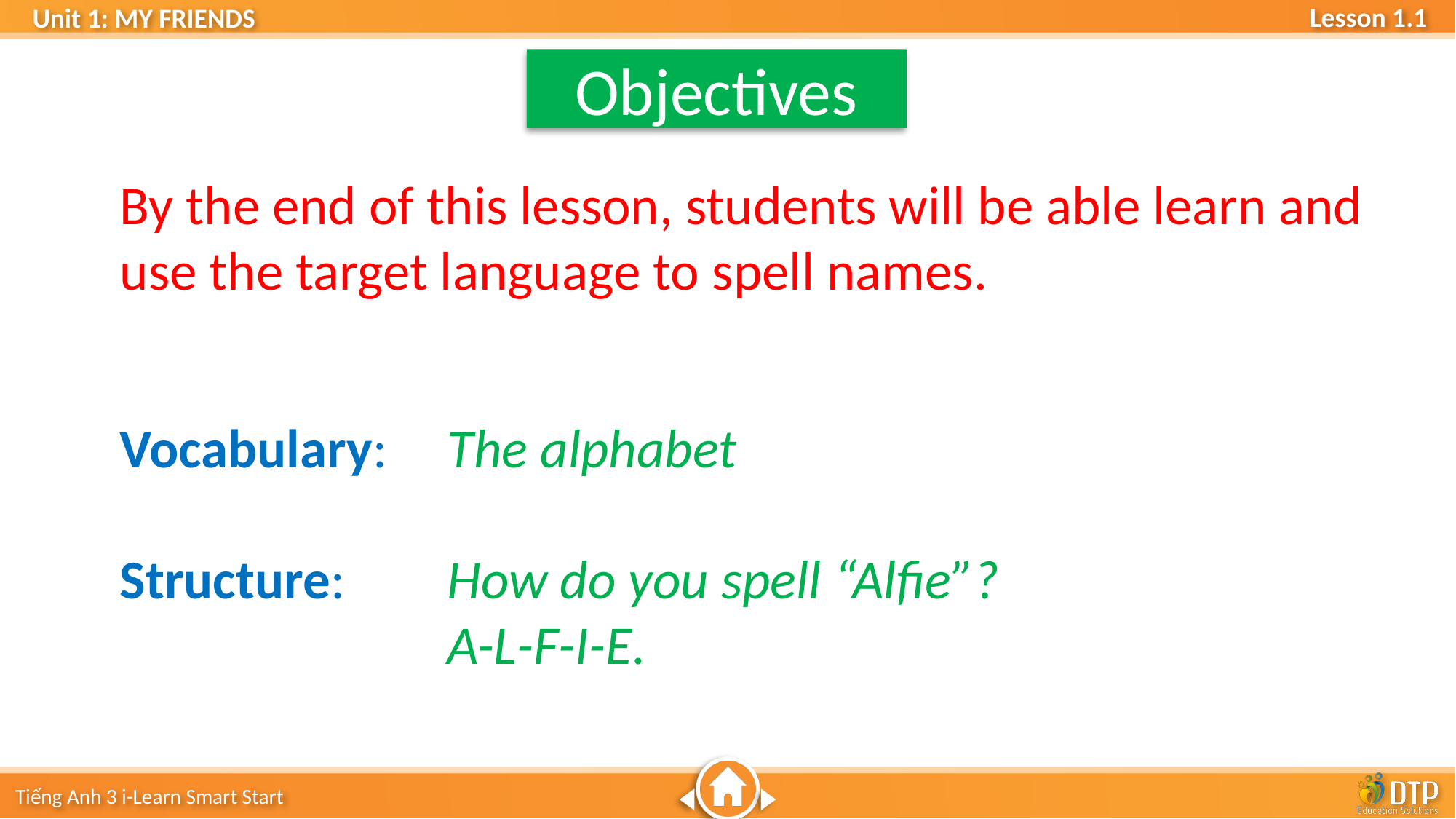

Objectives
By the end of this lesson, students will be able learn and use the target language to spell names.

Vocabulary: 	The alphabet

Structure: 	How do you spell “Alfie”?
		 	A-L-F-I-E.